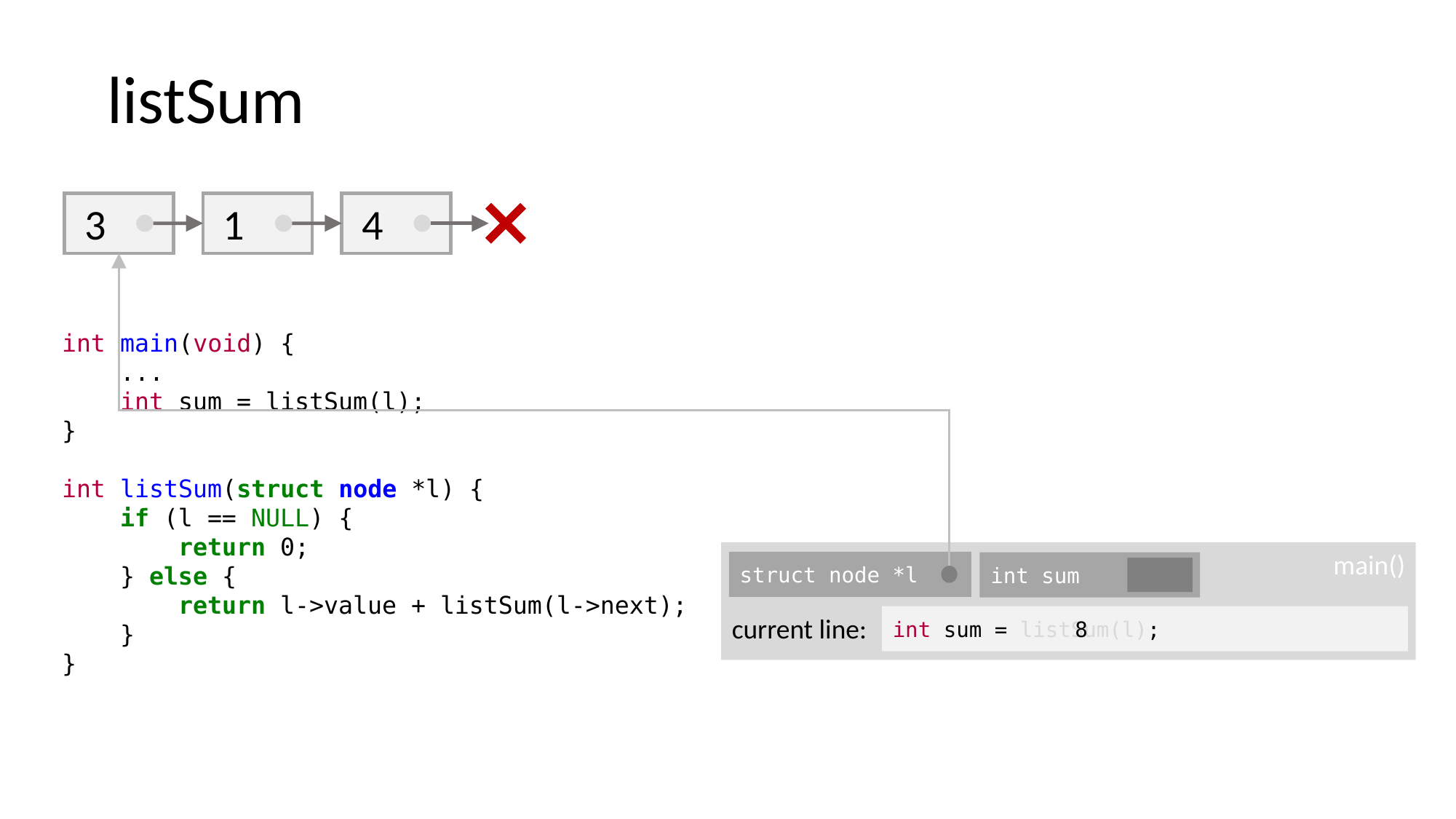

listSum
 1

 4

 3

int main(void) {
    ...
    int sum = listSum(l);
}

int listSum(struct node *l) {
    if (l == NULL) {
        return 0;
    } else {
        return l->value + listSum(l->next);
    }
}
main()
struct node *l

current line:
int sum = listSum(l);
int sum

8